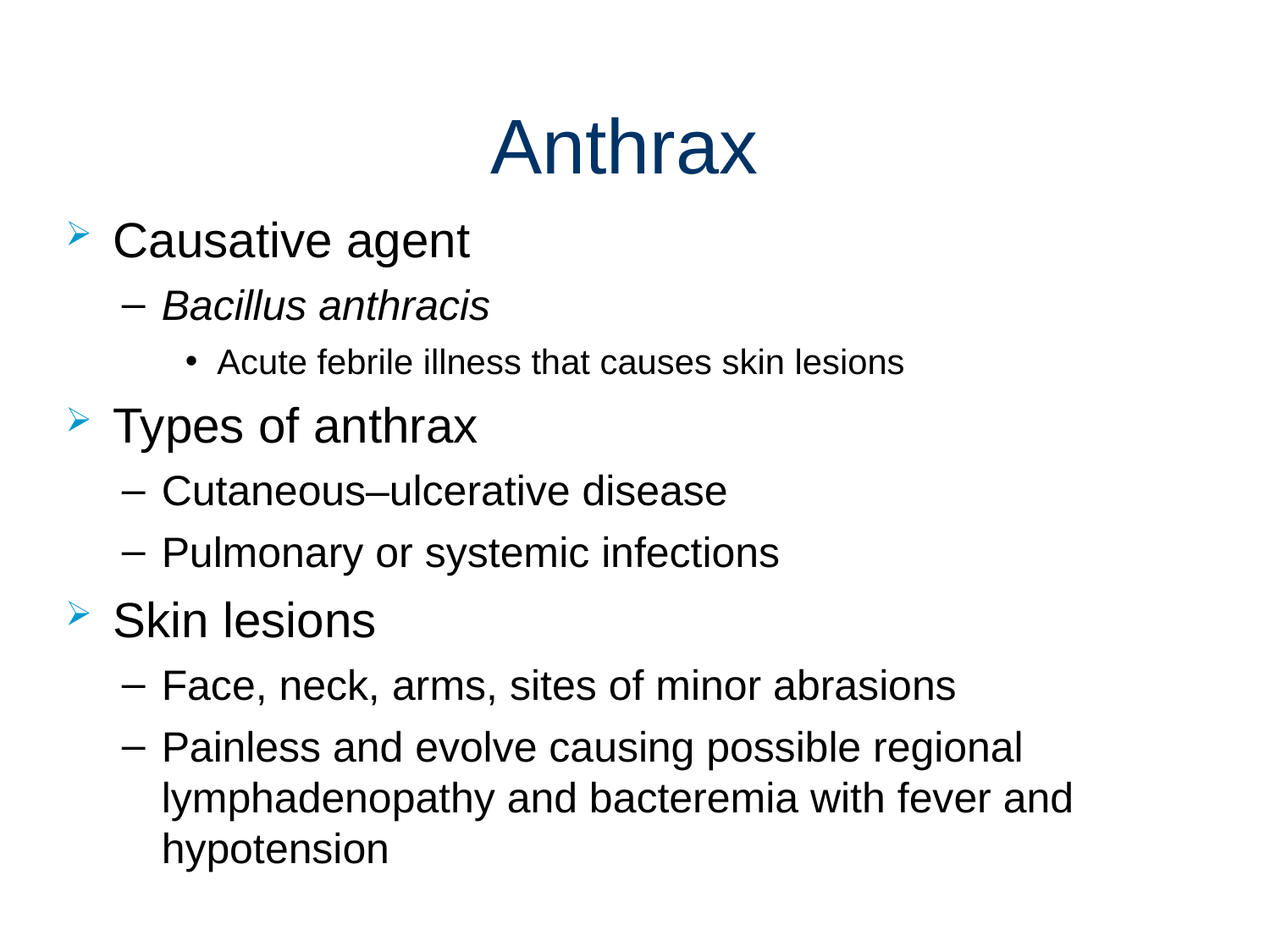

# Anthrax
Causative agent
Bacillus anthracis
Acute febrile illness that causes skin lesions
Types of anthrax
Cutaneous–ulcerative disease
Pulmonary or systemic infections
Skin lesions
Face, neck, arms, sites of minor abrasions
Painless and evolve causing possible regional lymphadenopathy and bacteremia with fever and hypotension